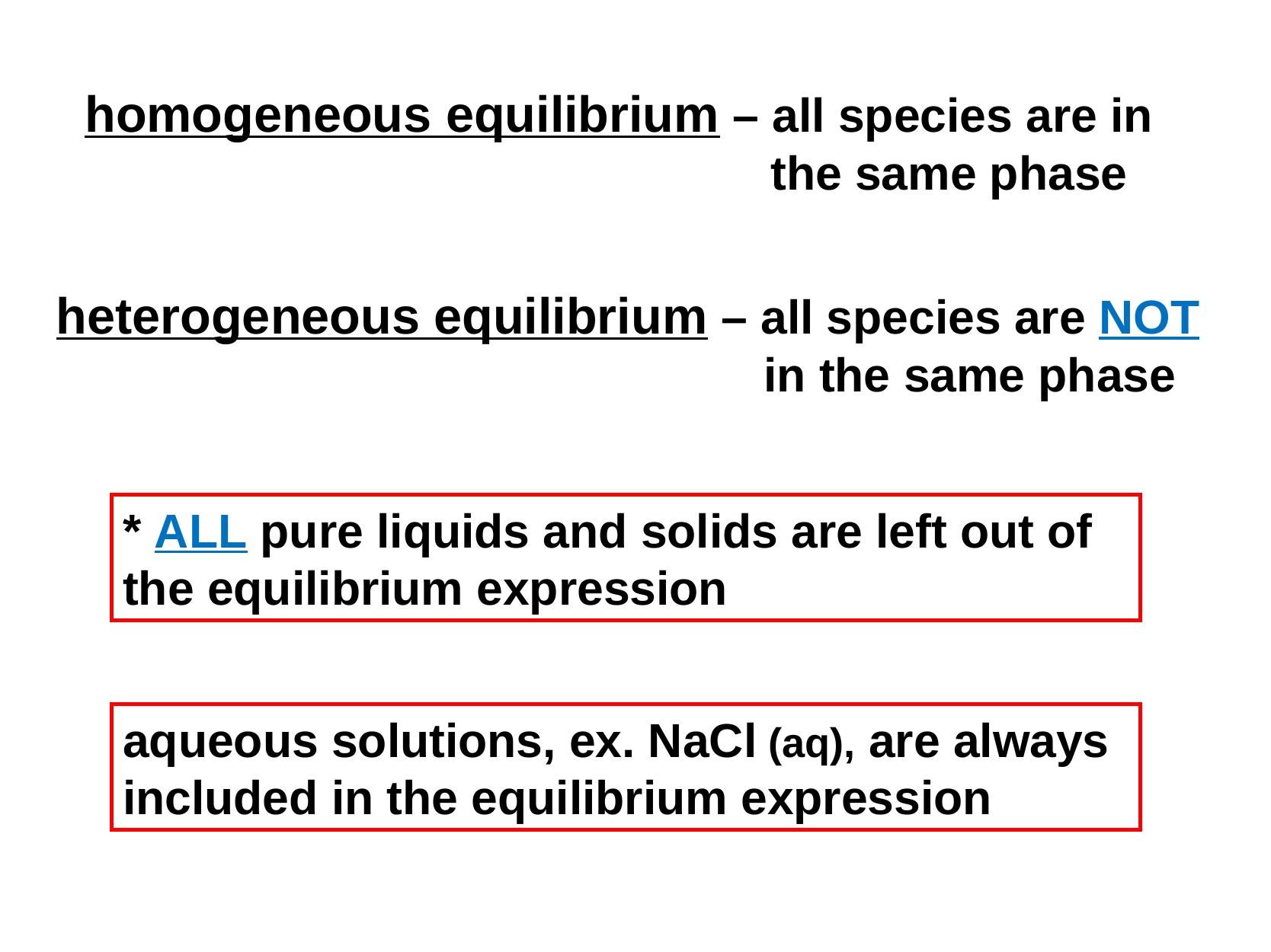

homogeneous equilibrium – all species are in the same phase
heterogeneous equilibrium – all species are NOT in the same phase
* ALL pure liquids and solids are left out of the equilibrium expression
aqueous solutions, ex. NaCl (aq), are always included in the equilibrium expression